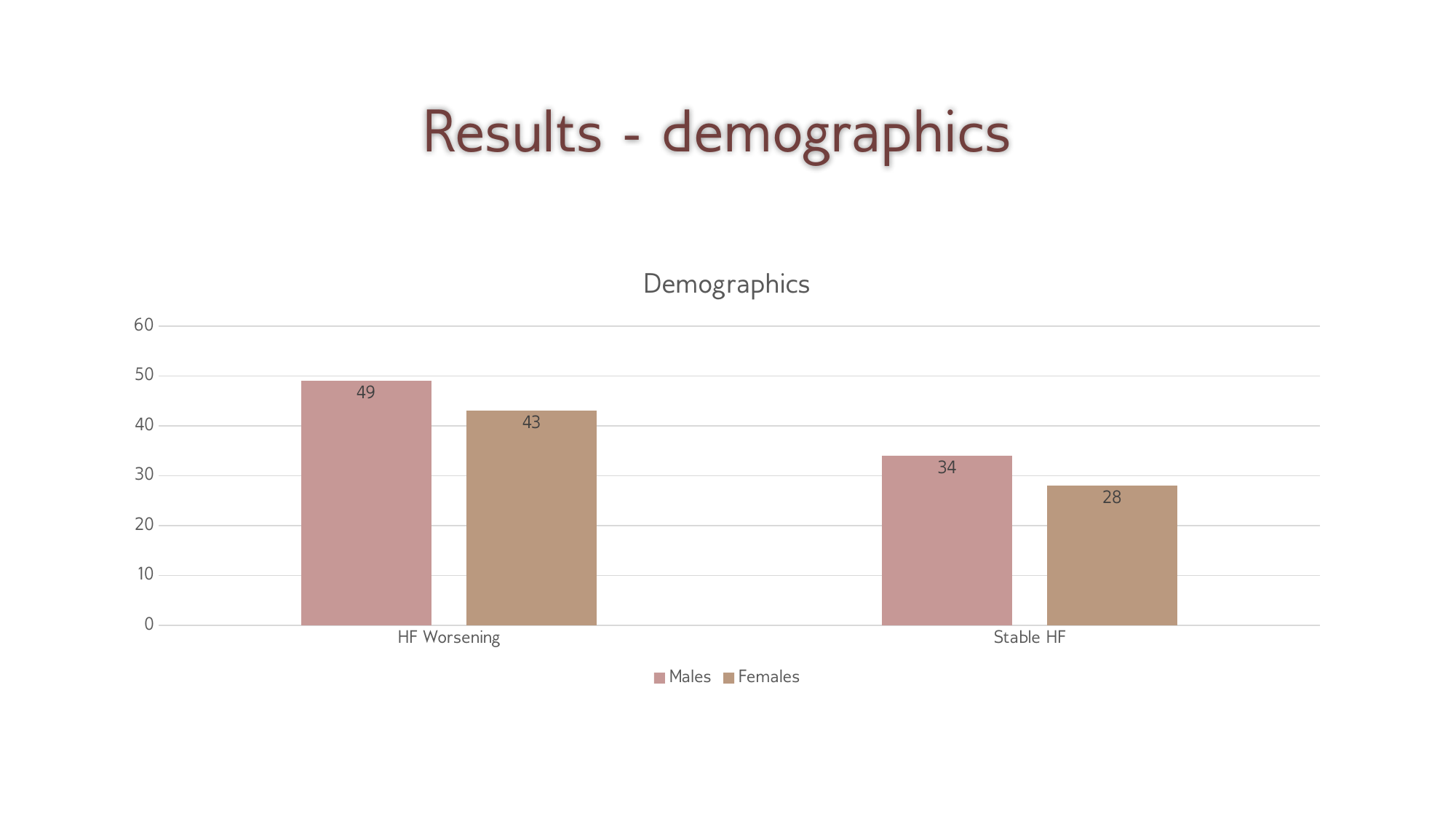

# Results - demographics

### Chart: Demographics

| Category | Males | Females |
|---|---|---|
| HF Worsening | 49.0 | 43.0 |
| Stable HF | 34.0 | 28.0 |